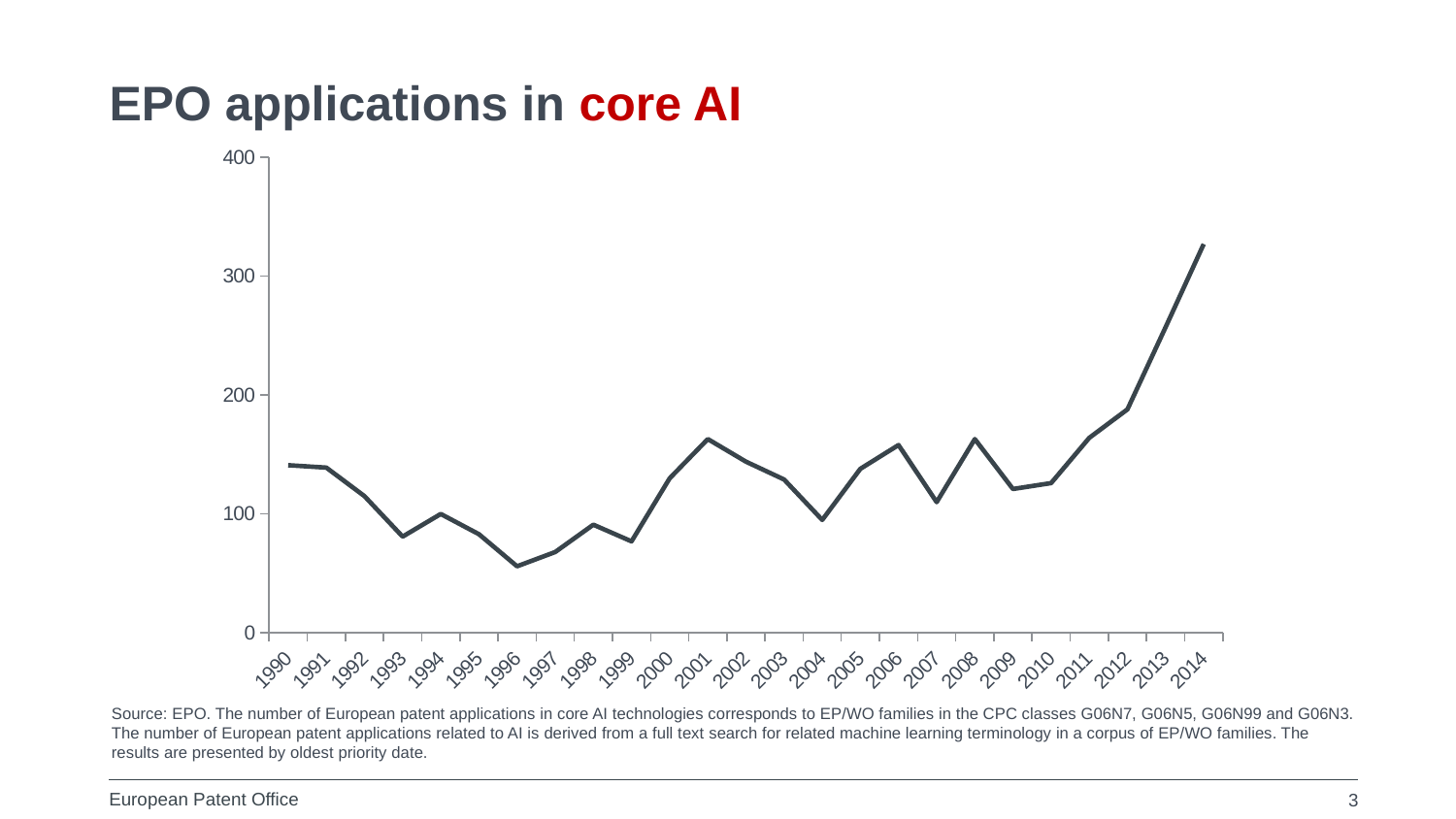

# EPO applications in core AI

### Chart

| Category | Core AI |
|---|---|
| 1990 | 141.0 |
| 1991 | 139.0 |
| 1992 | 115.0 |
| 1993 | 81.0 |
| 1994 | 100.0 |
| 1995 | 83.0 |
| 1996 | 56.0 |
| 1997 | 68.0 |
| 1998 | 91.0 |
| 1999 | 77.0 |
| 2000 | 130.0 |
| 2001 | 163.0 |
| 2002 | 144.0 |
| 2003 | 129.0 |
| 2004 | 95.0 |
| 2005 | 138.0 |
| 2006 | 158.0 |
| 2007 | 110.0 |
| 2008 | 163.0 |
| 2009 | 121.0 |
| 2010 | 126.0 |
| 2011 | 164.0 |
| 2012 | 188.0 |
| 2013 | 257.0 |
| 2014 | 327.0 |
Source: EPO. The number of European patent applications in core AI technologies corresponds to EP/WO families in the CPC classes G06N7, G06N5, G06N99 and G06N3. The number of European patent applications related to AI is derived from a full text search for related machine learning terminology in a corpus of EP/WO families. The results are presented by oldest priority date.
3